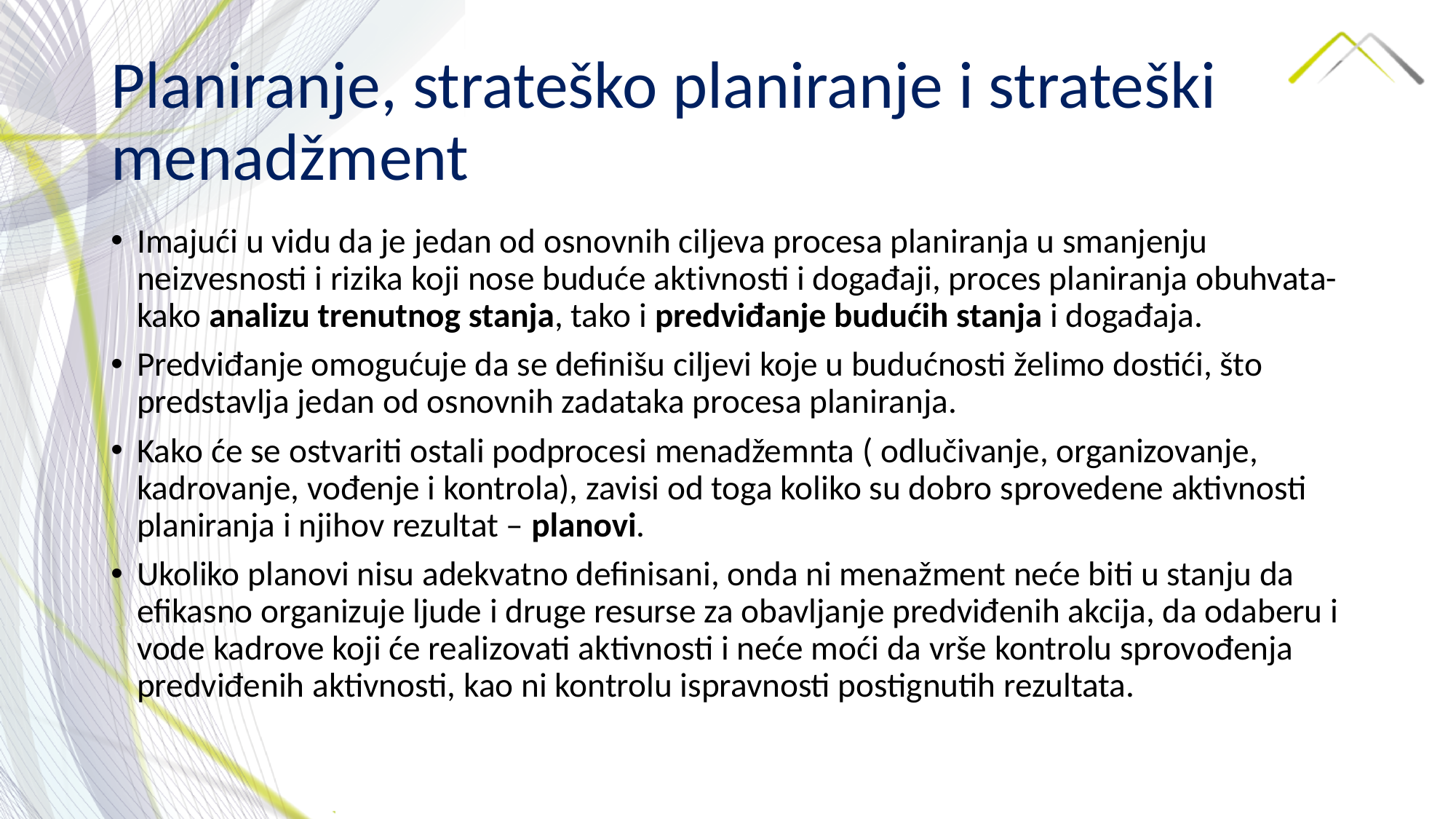

# Planiranje, strateško planiranje i strateški menadžment
Imajući u vidu da je jedan od osnovnih ciljeva procesa planiranja u smanjenju neizvesnosti i rizika koji nose buduće aktivnosti i događaji, proces planiranja obuhvata- kako analizu trenutnog stanja, tako i predviđanje budućih stanja i događaja.
Predviđanje omogućuje da se definišu ciljevi koje u budućnosti želimo dostići, što predstavlja jedan od osnovnih zadataka procesa planiranja.
Kako će se ostvariti ostali podprocesi menadžemnta ( odlučivanje, organizovanje, kadrovanje, vođenje i kontrola), zavisi od toga koliko su dobro sprovedene aktivnosti planiranja i njihov rezultat – planovi.
Ukoliko planovi nisu adekvatno definisani, onda ni menažment neće biti u stanju da efikasno organizuje ljude i druge resurse za obavljanje predviđenih akcija, da odaberu i vode kadrove koji će realizovati aktivnosti i neće moći da vrše kontrolu sprovođenja predviđenih aktivnosti, kao ni kontrolu ispravnosti postignutih rezultata.